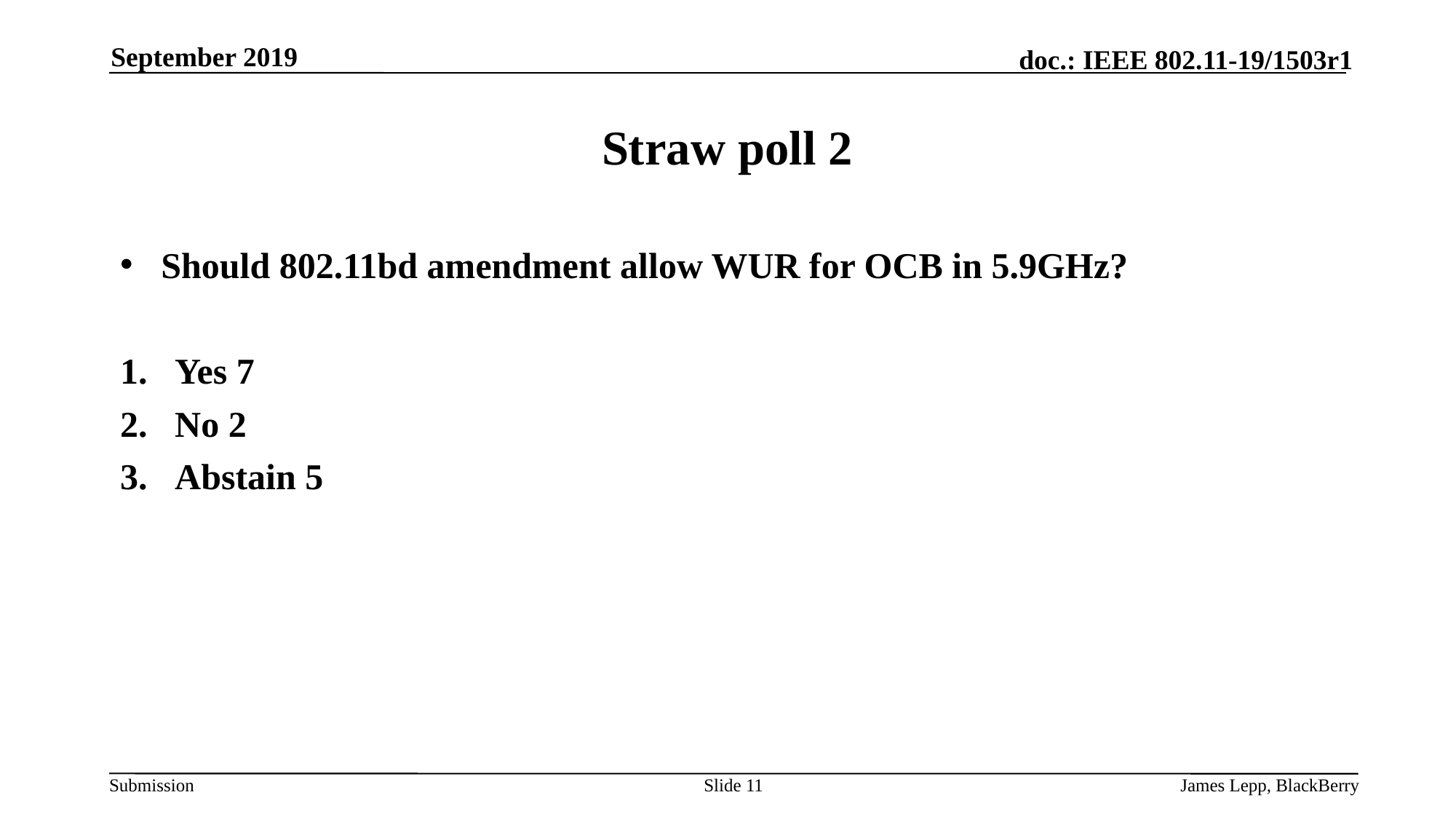

September 2019
# Straw poll 2
Should 802.11bd amendment allow WUR for OCB in 5.9GHz?

Yes 7
No 2
Abstain 5
Slide 11
James Lepp, BlackBerry